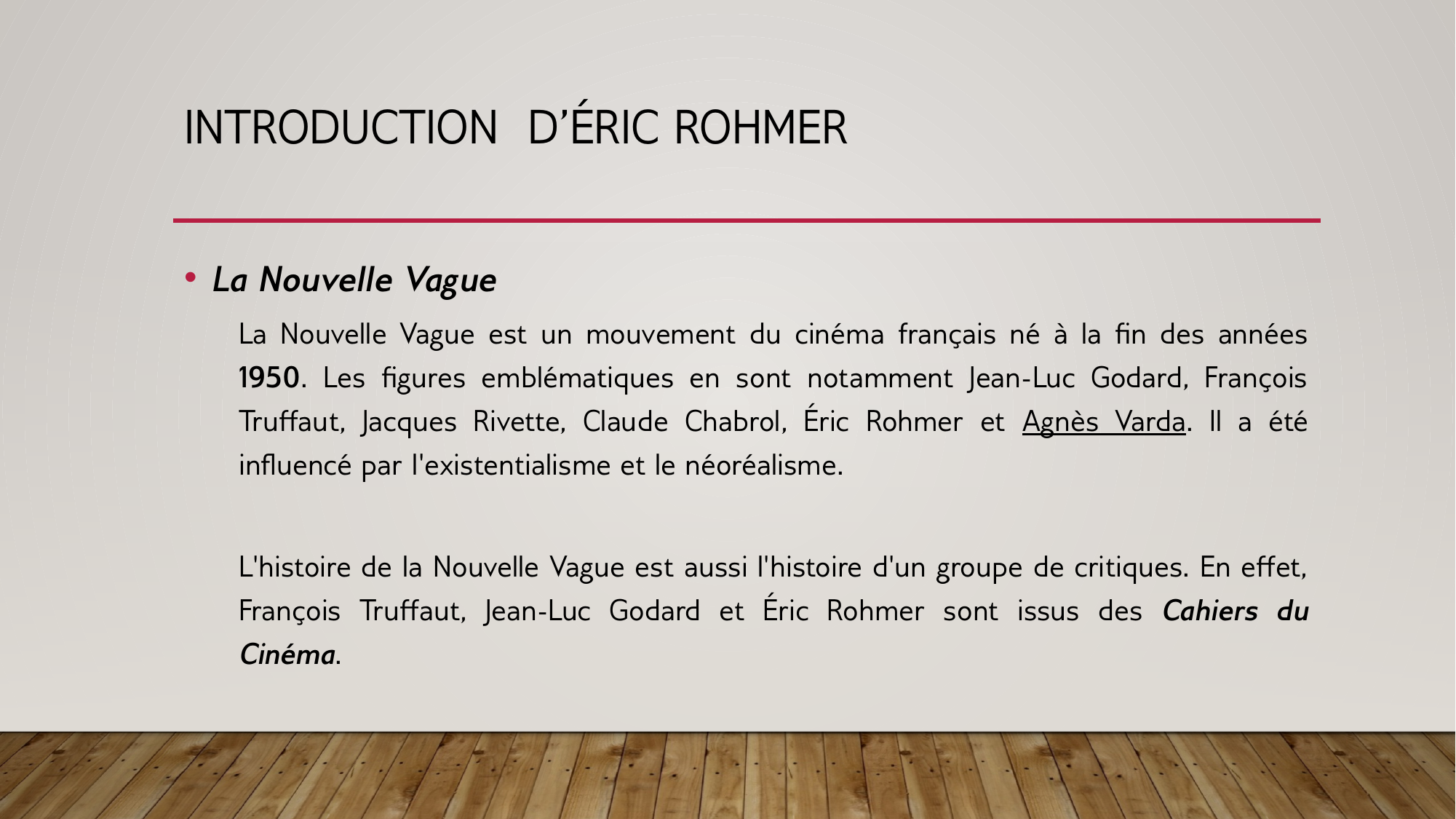

# Introduction  d’Éric Rohmer
La Nouvelle Vague
La Nouvelle Vague est un mouvement du cinéma français né à la fin des années 1950. Les figures emblématiques en sont notamment Jean-Luc Godard, François Truffaut, Jacques Rivette, Claude Chabrol, Éric Rohmer et Agnès Varda. Il a été influencé par l'existentialisme et le néoréalisme.

L'histoire de la Nouvelle Vague est aussi l'histoire d'un groupe de critiques. En effet, François Truffaut, Jean-Luc Godard et Éric Rohmer sont issus des Cahiers du Cinéma.